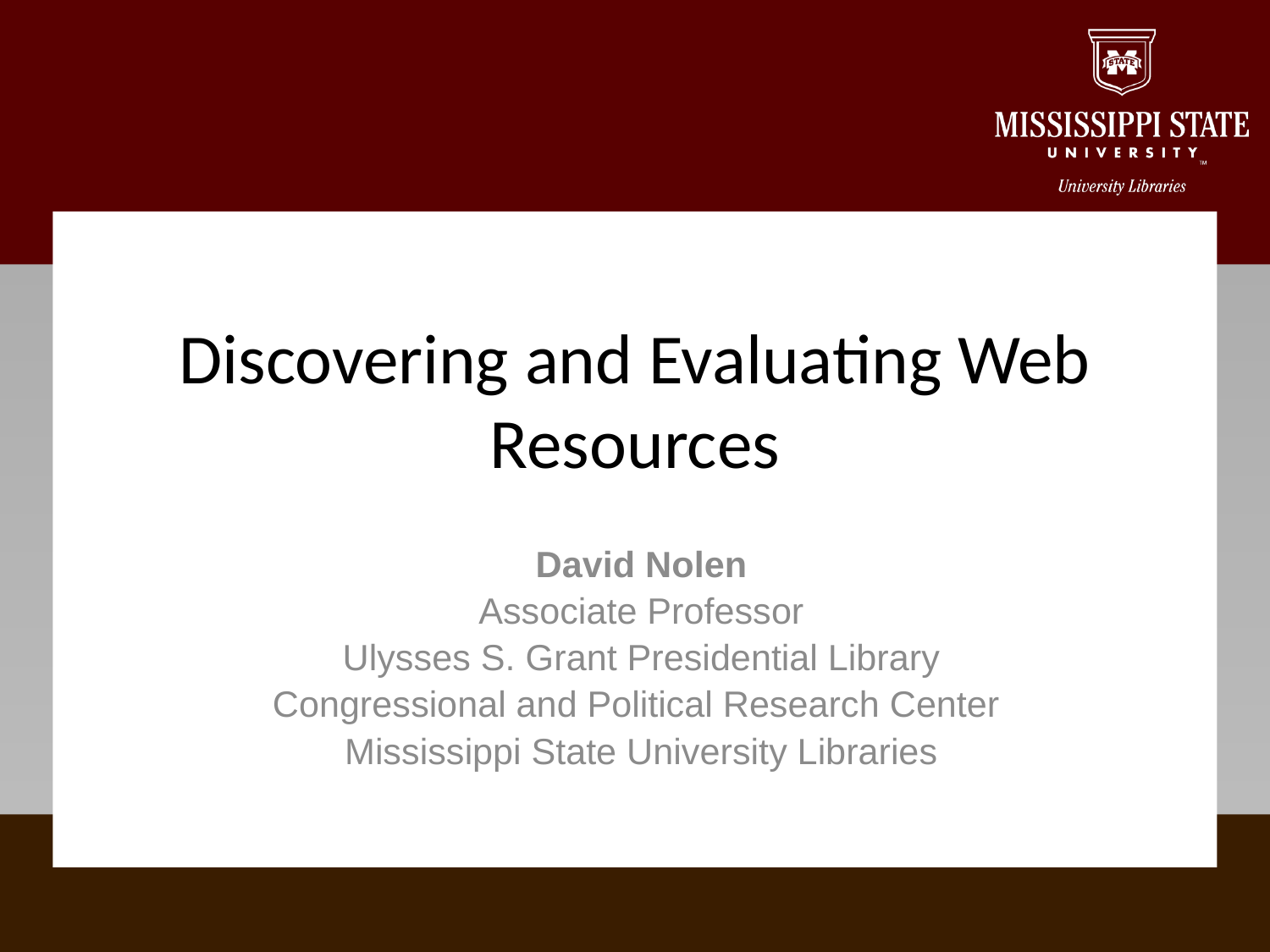

# Discovering and Evaluating Web Resources
David Nolen
Associate Professor
Ulysses S. Grant Presidential Library
Congressional and Political Research Center
Mississippi State University Libraries